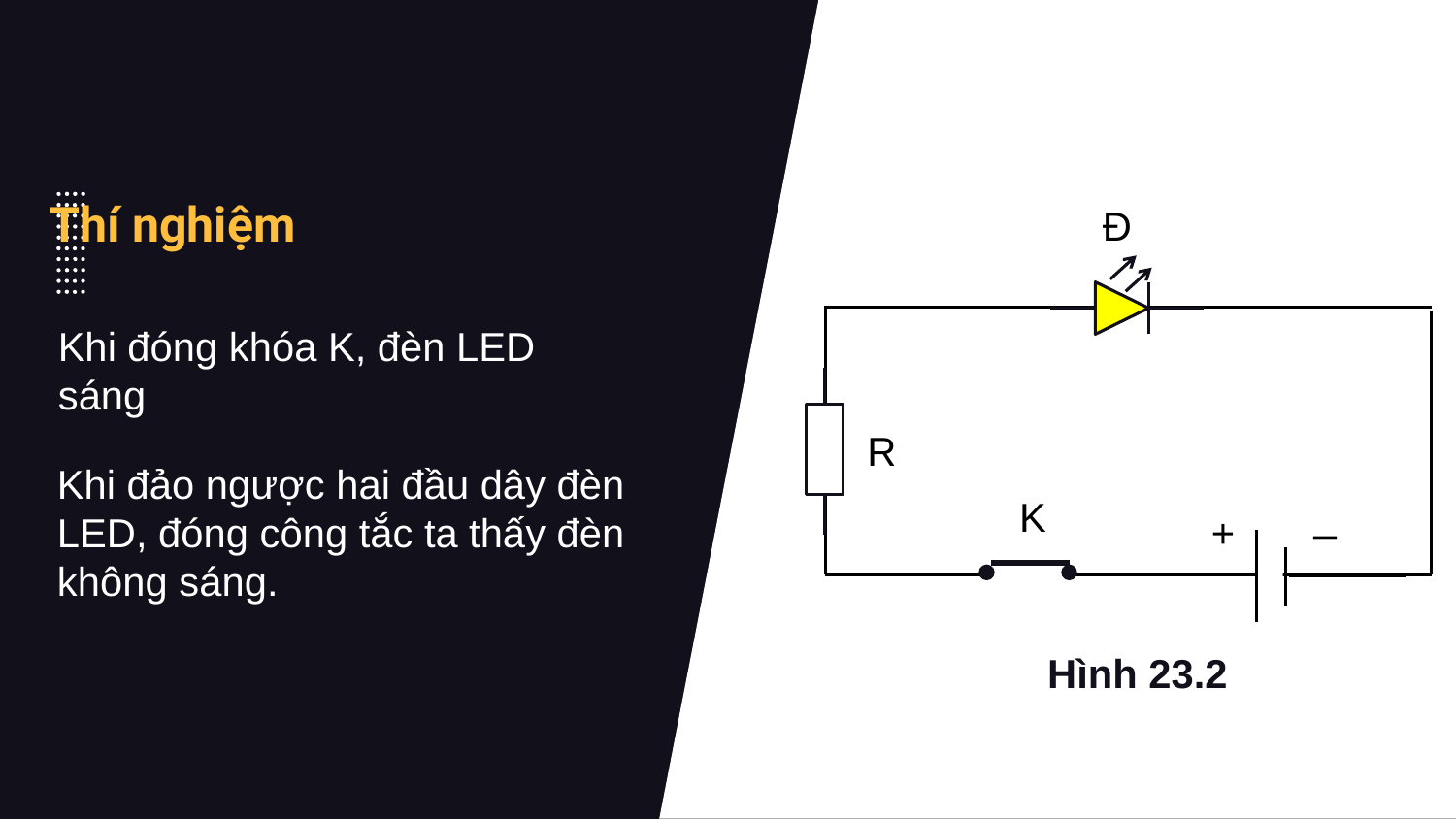

# Thí nghiệm
Đ

R

_
+

K

Khi đóng khóa K, đèn LED sáng
Khi đảo ngược hai đầu dây đèn LED, đóng công tắc ta thấy đèn không sáng.
Hình 23.2